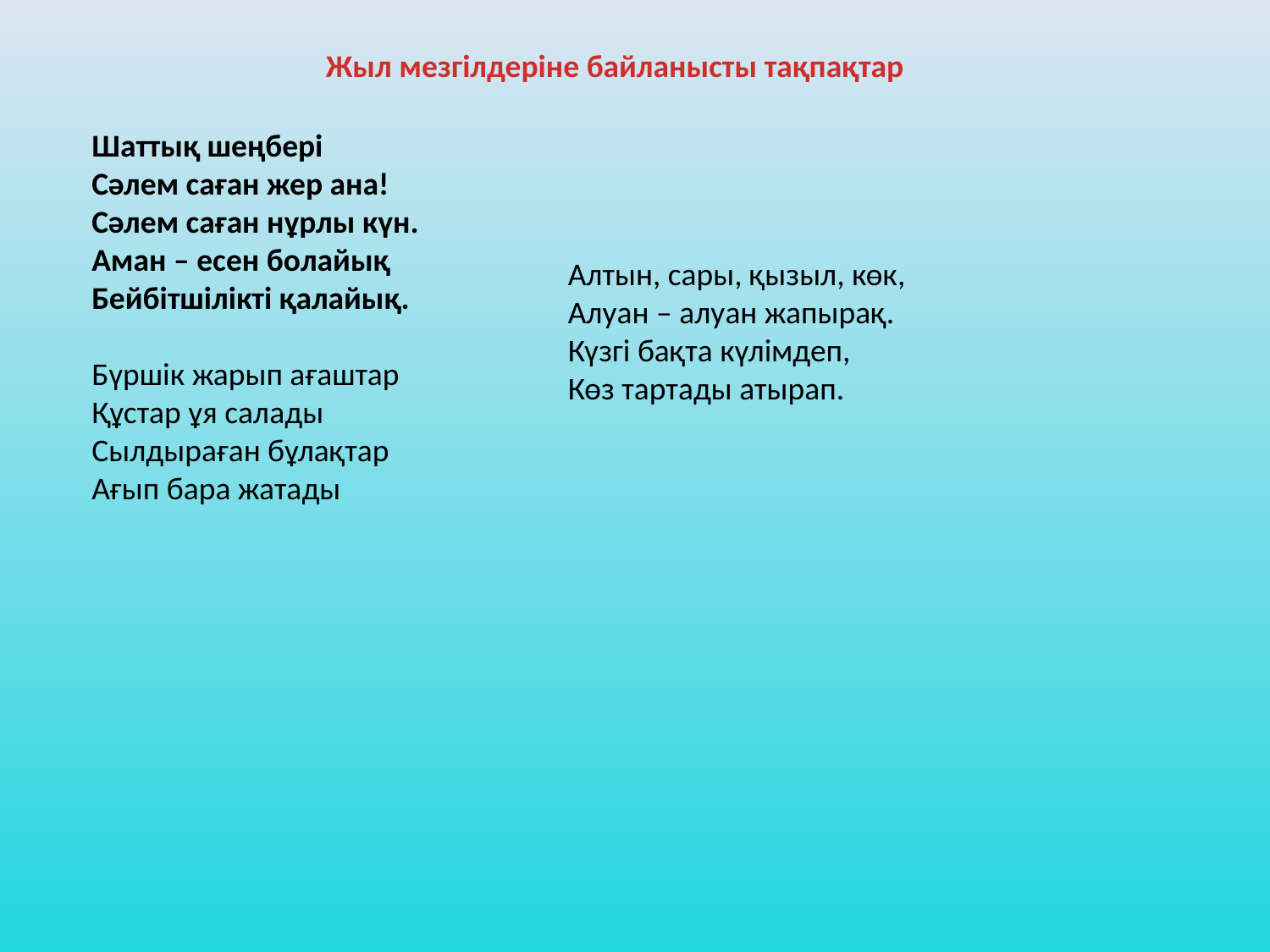

Жыл мезгілдеріне байланысты тақпақтар
Шаттық шеңбері
Сәлем саған жер ана!
Сәлем саған нұрлы күн.
Аман – есен болайық
Бейбітшілікті қалайық.

Бүршік жарып ағаштар
Құстар ұя салады
Сылдыраған бұлақтар
Ағып бара жатады
Алтын, сары, қызыл, көк,
Алуан – алуан жапырақ.
Күзгі бақта күлімдеп,
Көз тартады атырап.